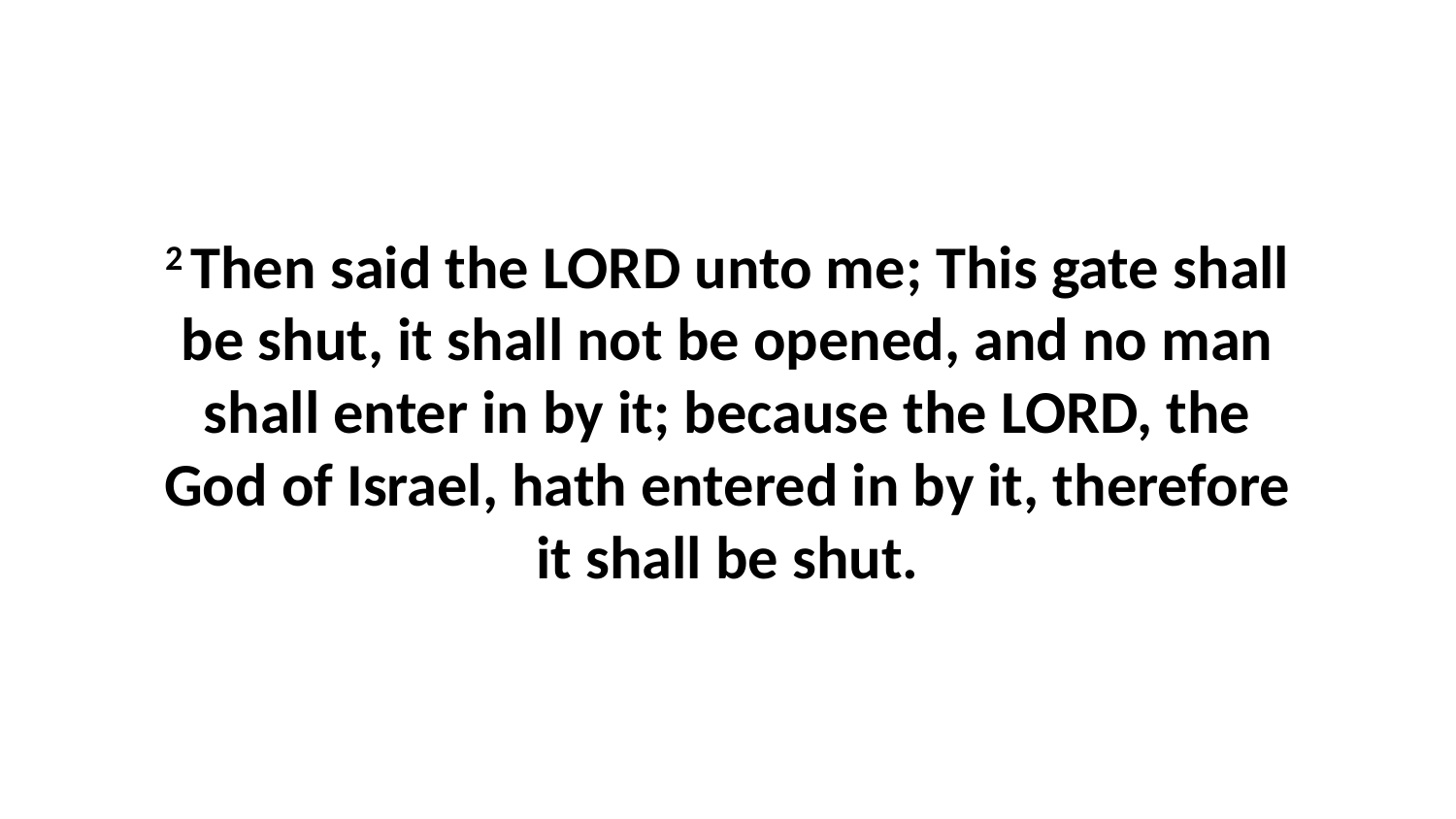

2 Then said the LORD unto me; This gate shall be shut, it shall not be opened, and no man shall enter in by it; because the LORD, the God of Israel, hath entered in by it, therefore it shall be shut.